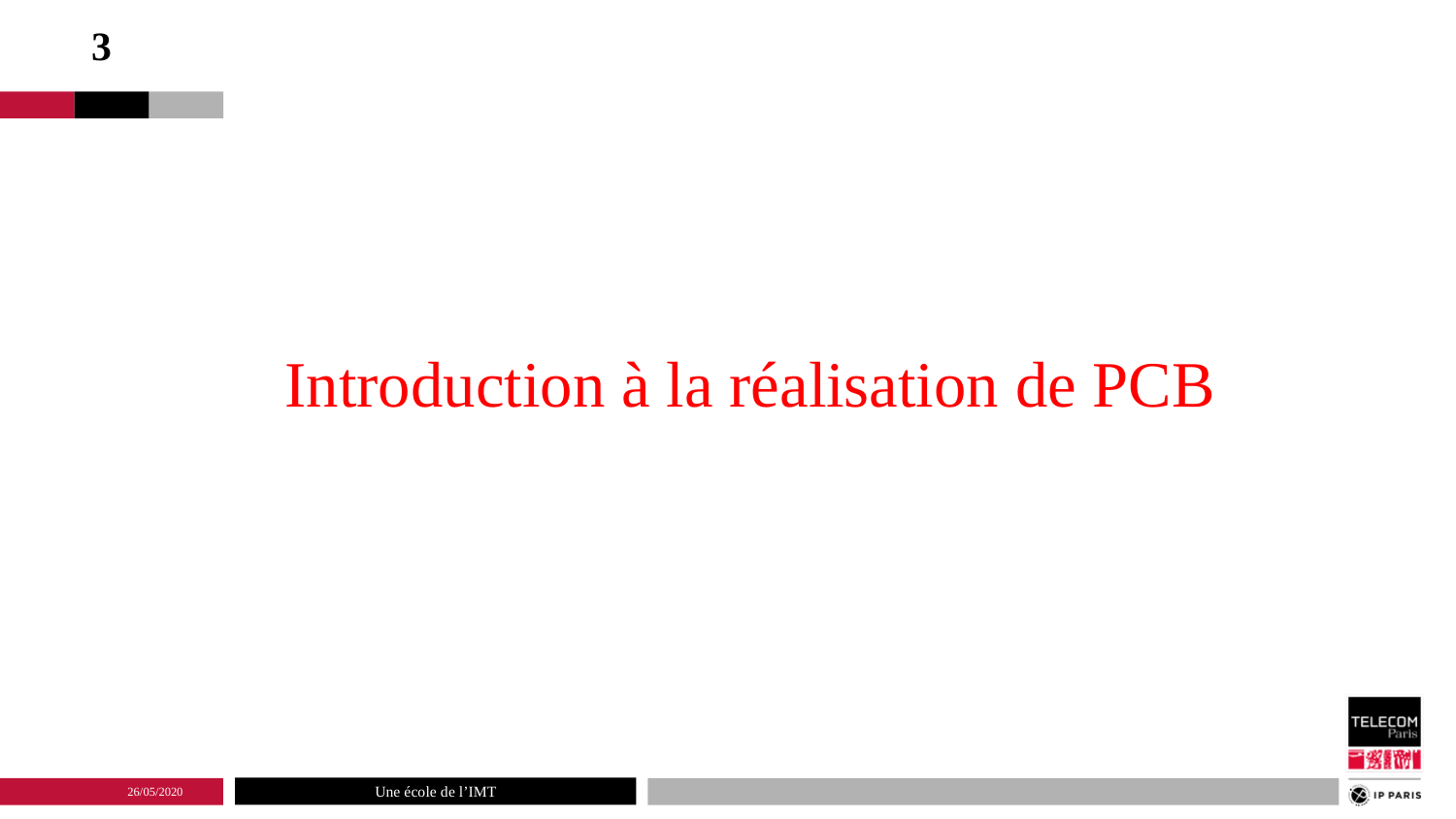

3
Introduction à la réalisation de PCB
26/05/2020